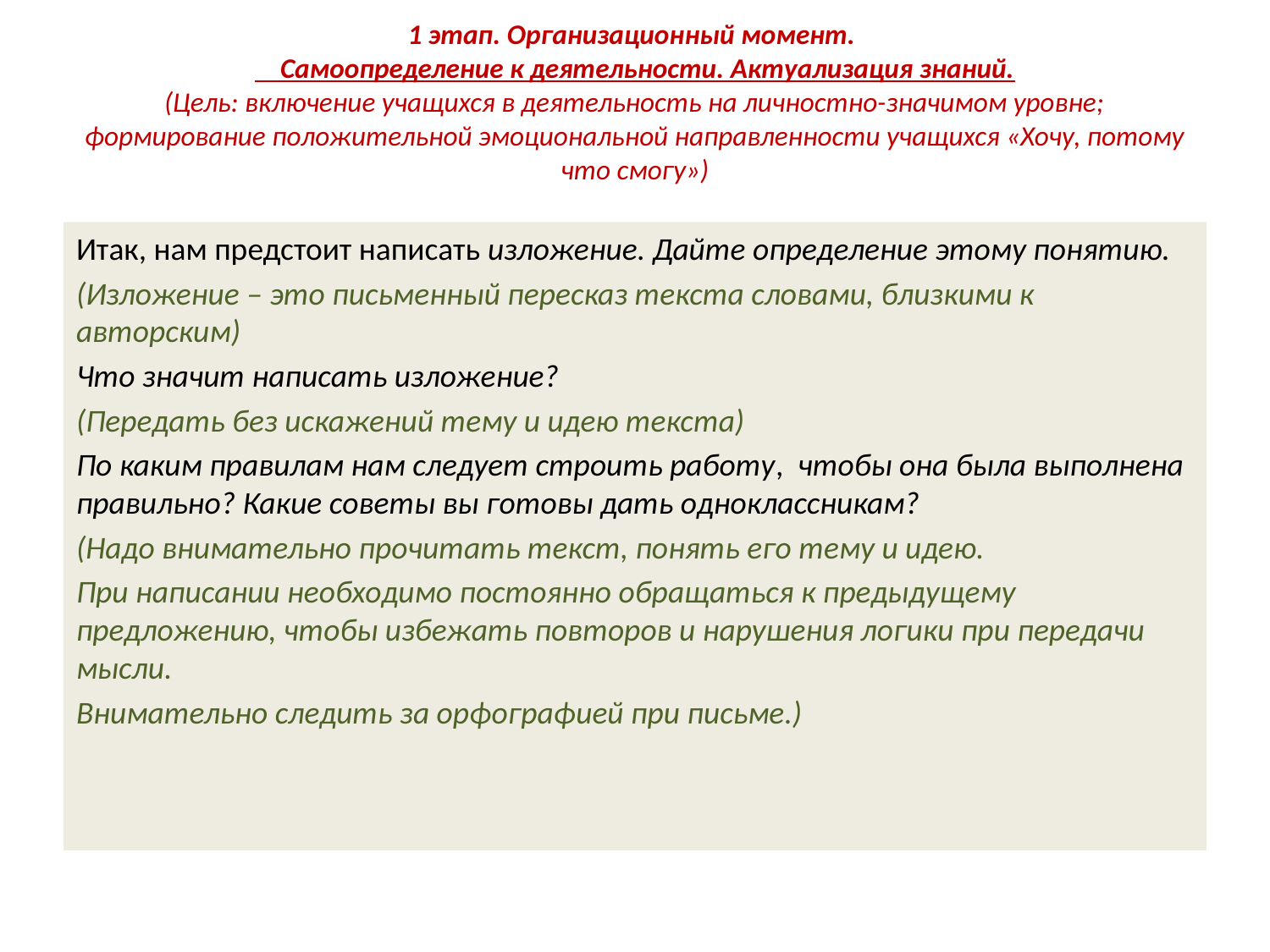

# 1 этап. Организационный момент. Самоопределение к деятельности. Актуализация знаний. (Цель: включение учащихся в деятельность на личностно-значимом уровне; формирование положительной эмоциональной направленности учащихся «Хочу, потому что смогу»)
Итак, нам предстоит написать изложение. Дайте определение этому понятию.
(Изложение – это письменный пересказ текста словами, близкими к авторским)
Что значит написать изложение?
(Передать без искажений тему и идею текста)
По каким правилам нам следует строить работу,  чтобы она была выполнена правильно? Какие советы вы готовы дать одноклассникам?
(Надо внимательно прочитать текст, понять его тему и идею.
При написании необходимо постоянно обращаться к предыдущему предложению, чтобы избежать повторов и нарушения логики при передачи мысли.
Внимательно следить за орфографией при письме.)